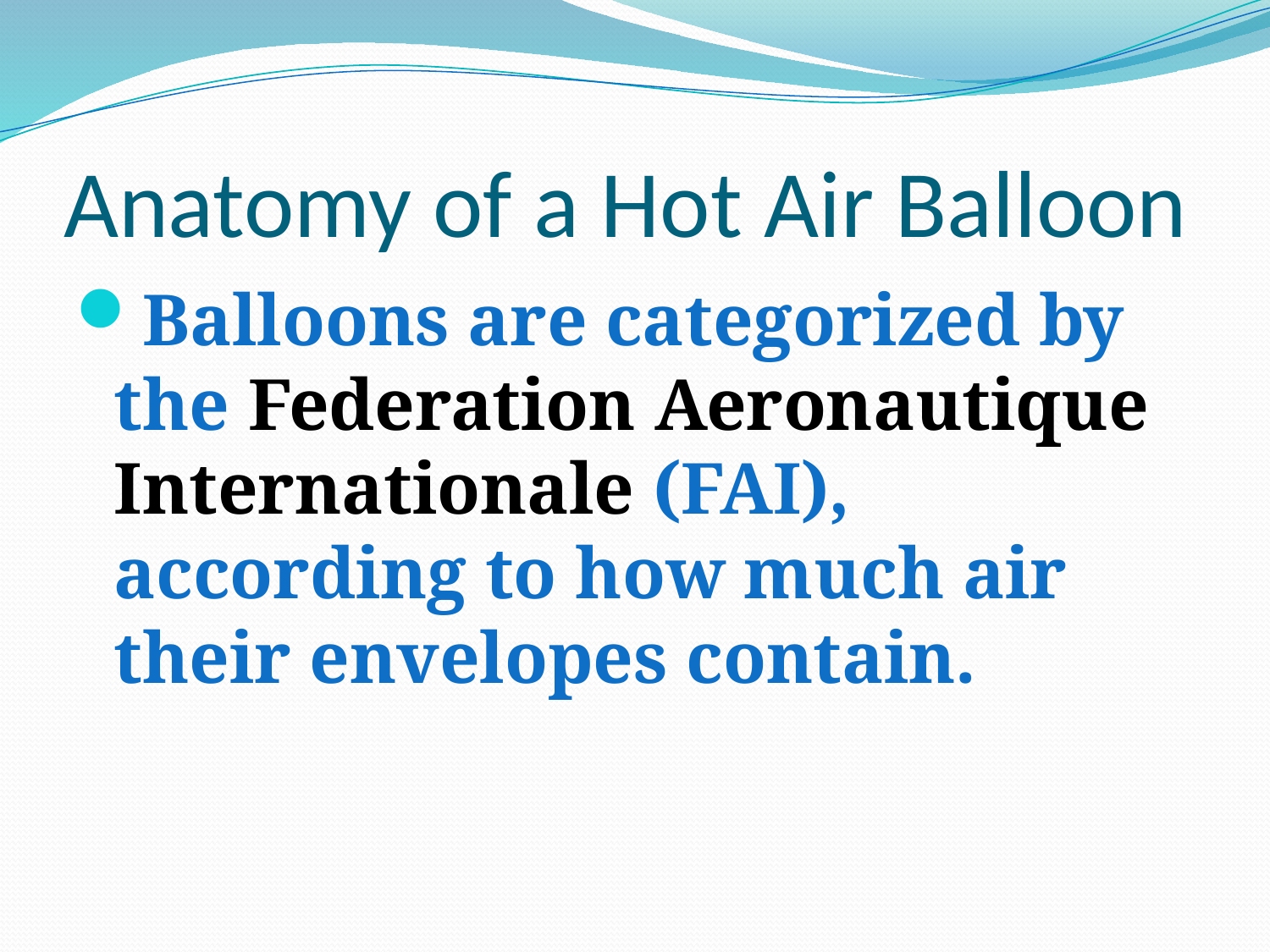

# Anatomy of a Hot Air Balloon
Balloons are categorized by the Federation Aeronautique Internationale (FAI), according to how much air their envelopes contain.